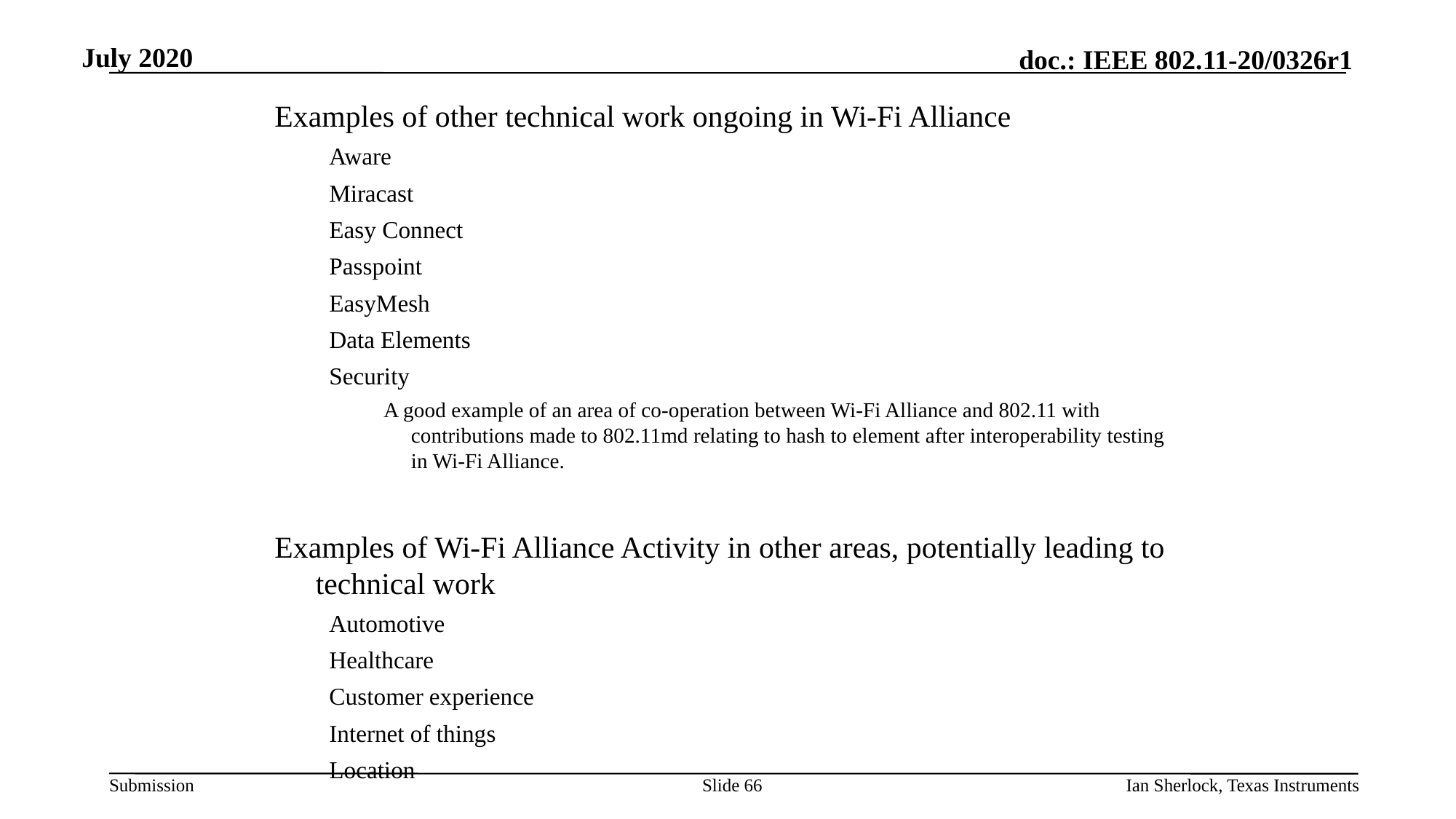

July 2020
Examples of other technical work ongoing in Wi-Fi Alliance
Aware
Miracast
Easy Connect
Passpoint
EasyMesh
Data Elements
Security
A good example of an area of co-operation between Wi-Fi Alliance and 802.11 with contributions made to 802.11md relating to hash to element after interoperability testing in Wi-Fi Alliance.

Examples of Wi-Fi Alliance Activity in other areas, potentially leading to technical work
Automotive
Healthcare
Customer experience
Internet of things
Location

Slide 66
Ian Sherlock, Texas Instruments